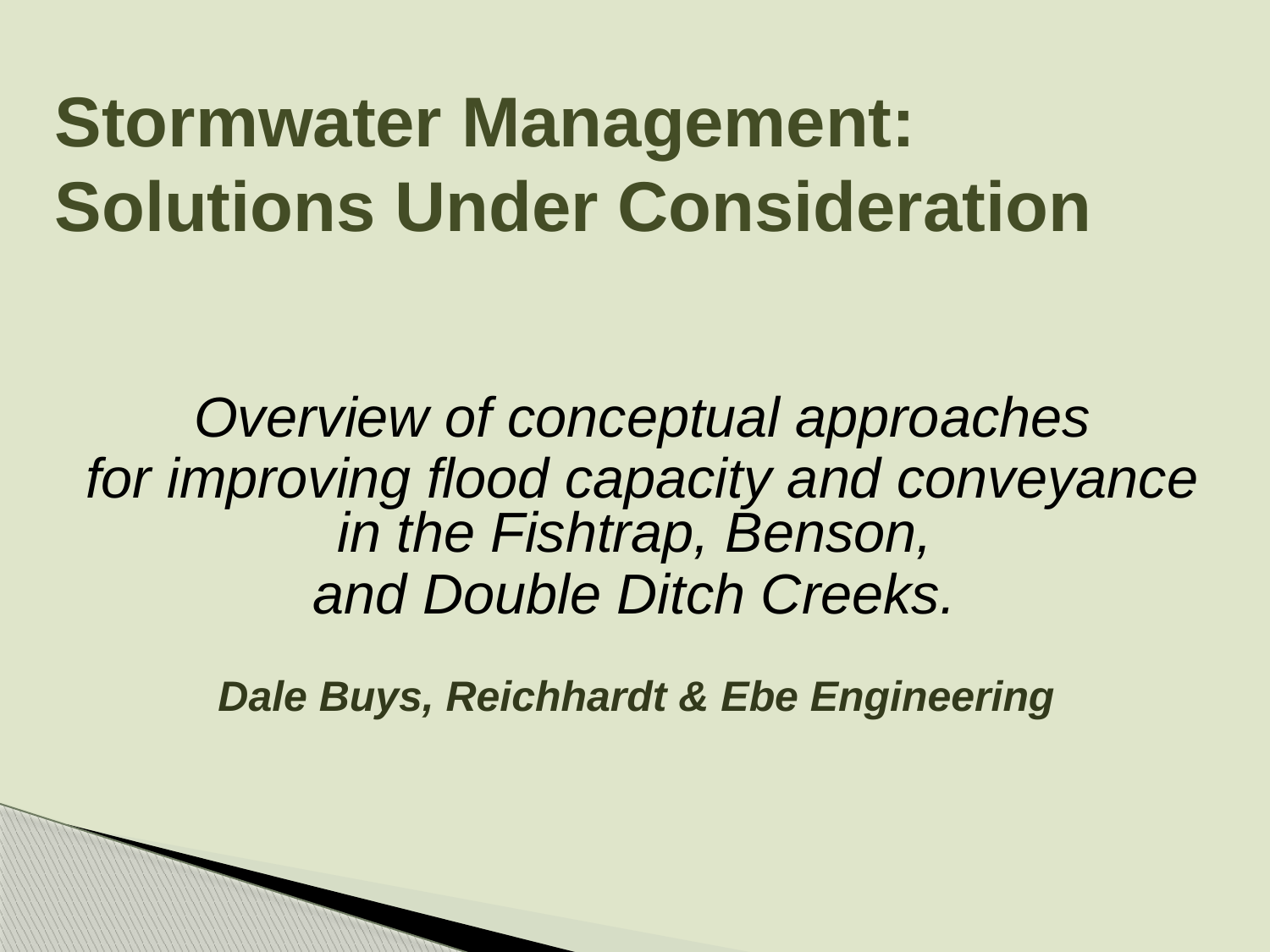

# Stormwater Management: Solutions Under Consideration

Overview of conceptual approaches
for improving flood capacity and conveyance in the Fishtrap, Benson,
and Double Ditch Creeks.

Dale Buys, Reichhardt & Ebe Engineering